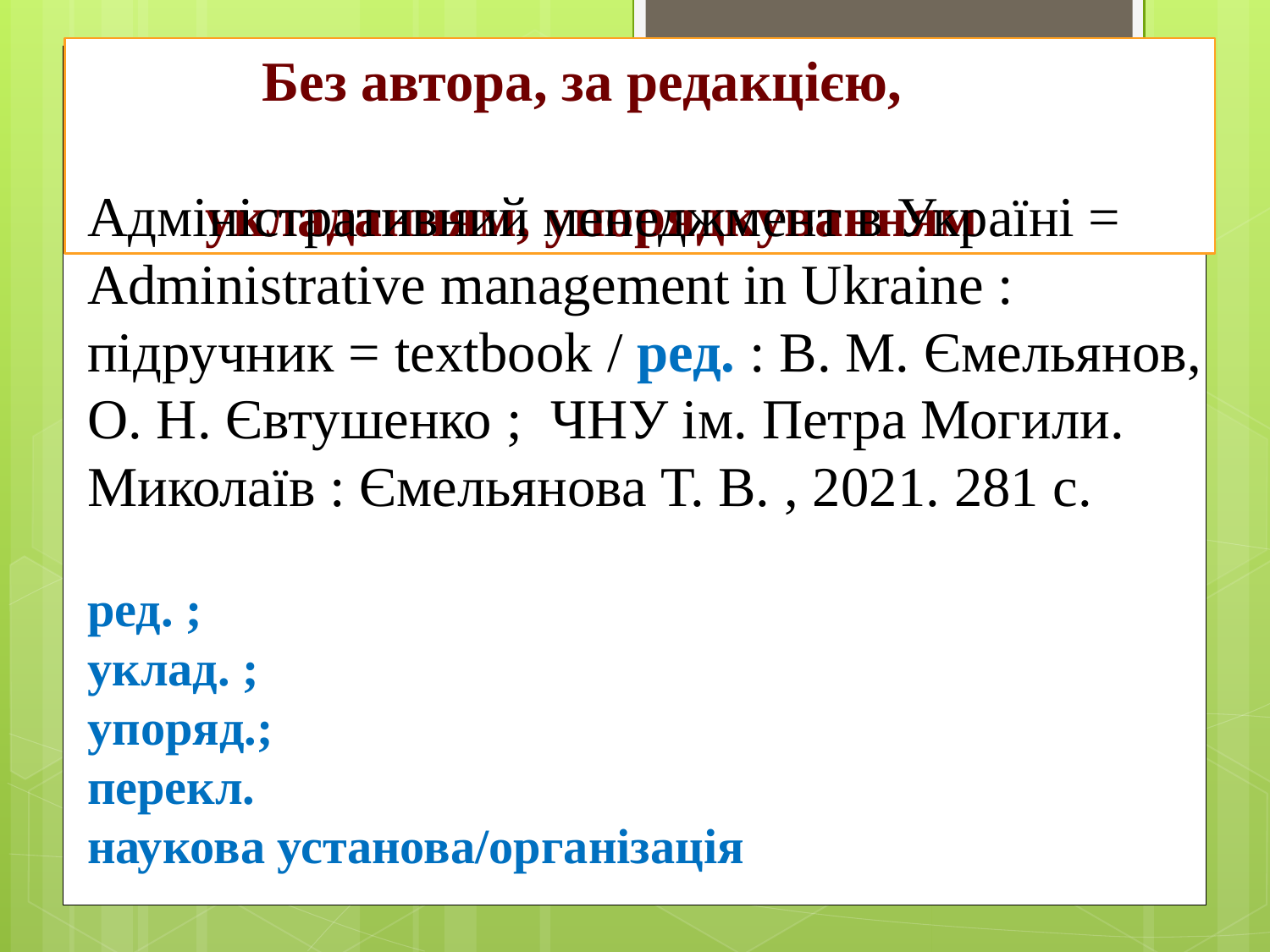

Без автора, за редакцією,
         укладанням, упорядкуванням

Адміністративний менеджмент в Україні = Administrative management in Ukraine : підручник = textbook / ред. : В. М. Ємельянов, О. Н. Євтушенко ;  ЧНУ ім. Петра Могили. Миколаїв : Ємельянова Т. В. , 2021. 281 с.

ред. ;
уклад. ;
упоряд.;
перекл.
наукова установа/організація